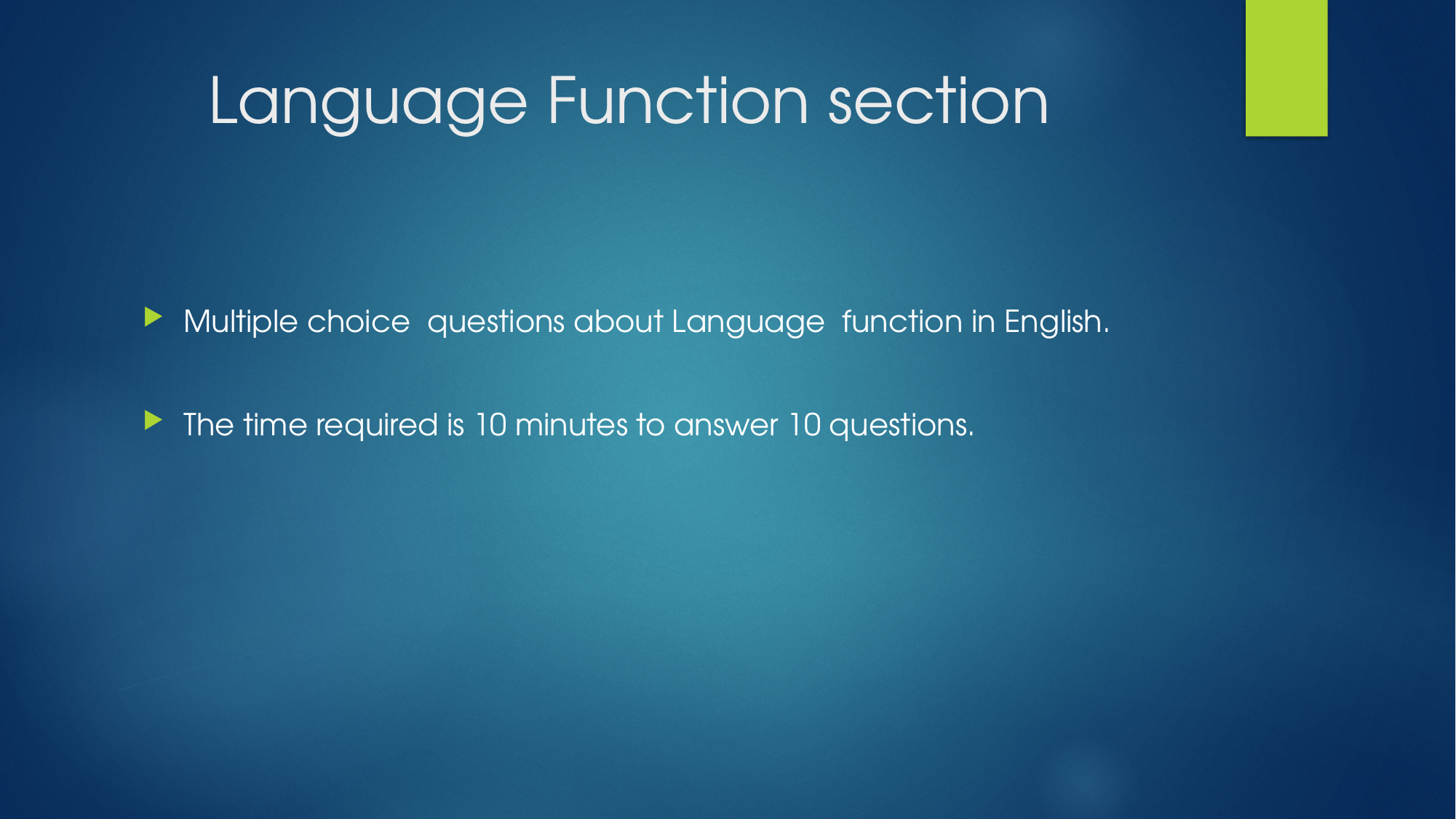

# Language Function section

Multiple choice  questions about Language  function in English.

The time required is 10 minutes to answer 10 questions.